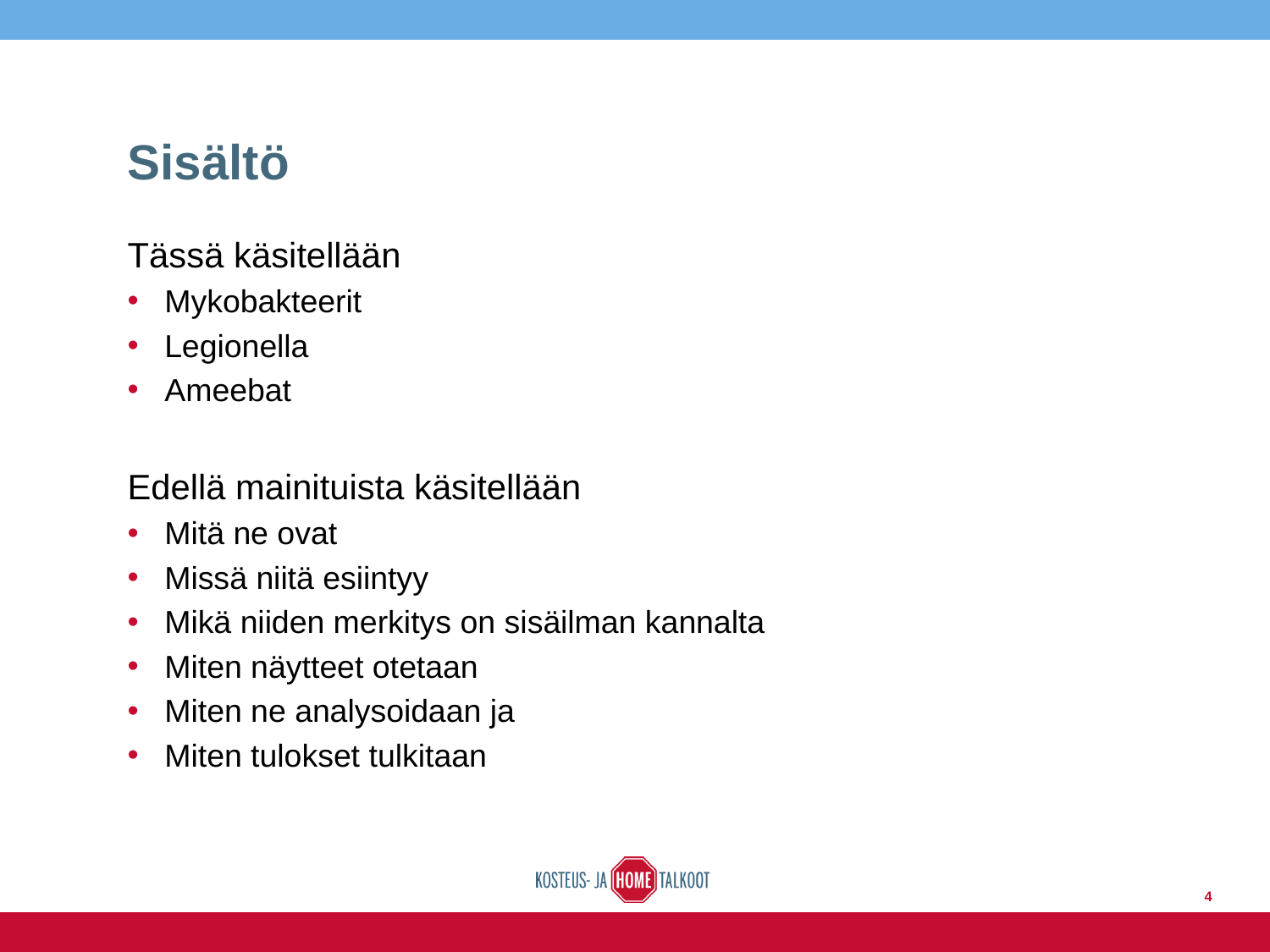

# Sisältö
Tässä käsitellään
Mykobakteerit
Legionella
Ameebat

Edellä mainituista käsitellään
Mitä ne ovat
Missä niitä esiintyy
Mikä niiden merkitys on sisäilman kannalta
Miten näytteet otetaan
Miten ne analysoidaan ja
Miten tulokset tulkitaan
4